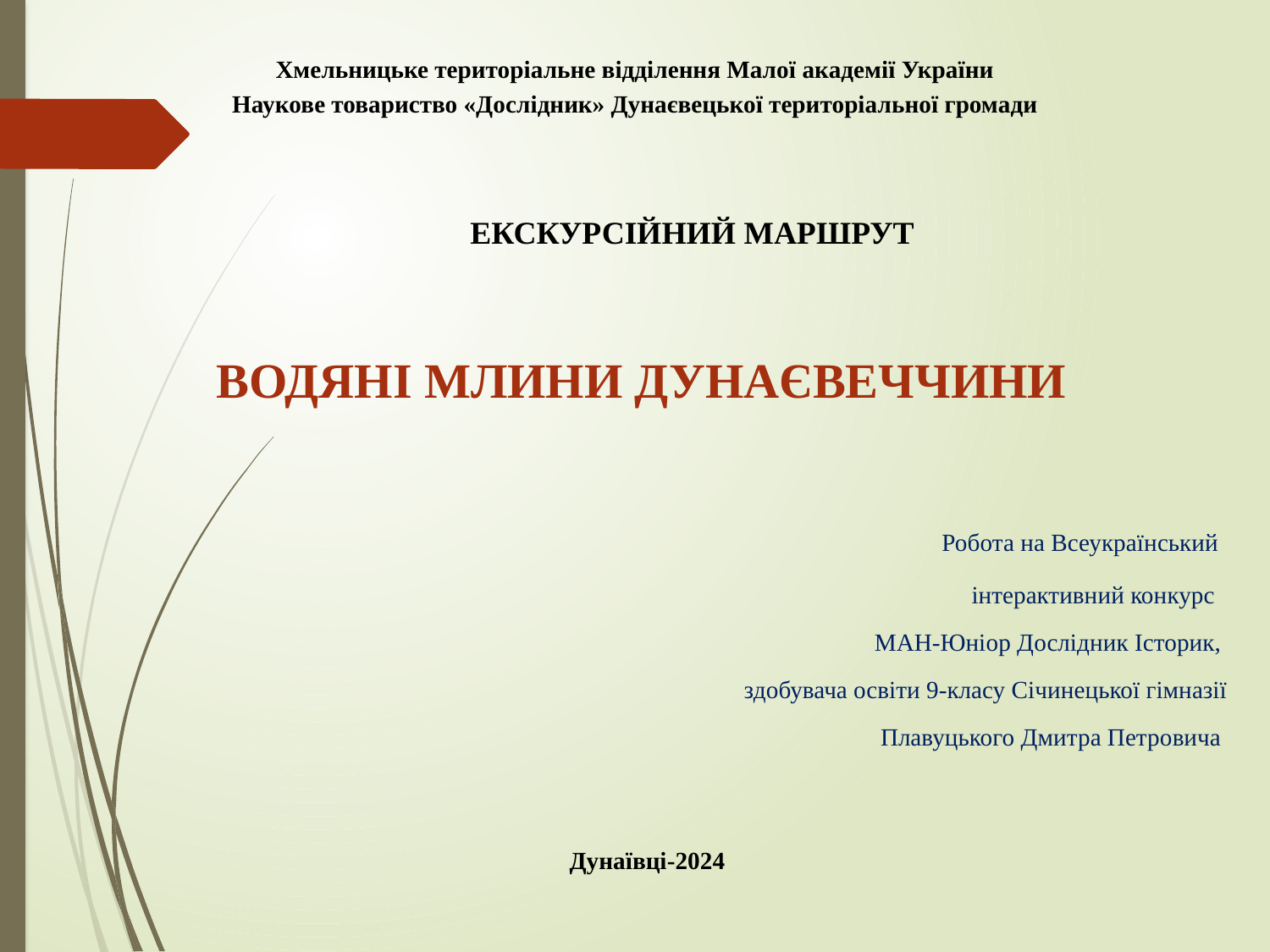

Хмельницьке територіальне відділення Малої академії України
Наукове товариство «Дослідник» Дунаєвецької територіальної громади
ЕКСКУРСІЙНИЙ МАРШРУТ

ВОДЯНІ МЛИНИ ДУНАЄВЕЧЧИНИ

                                                                       Робота на Всеукраїнський
інтерактивний конкурс
МАН-Юніор Дослідник Історик,
здобувача освіти 9-класу Січинецької гімназії
Плавуцького Дмитра Петровича

Дунаївці-2024